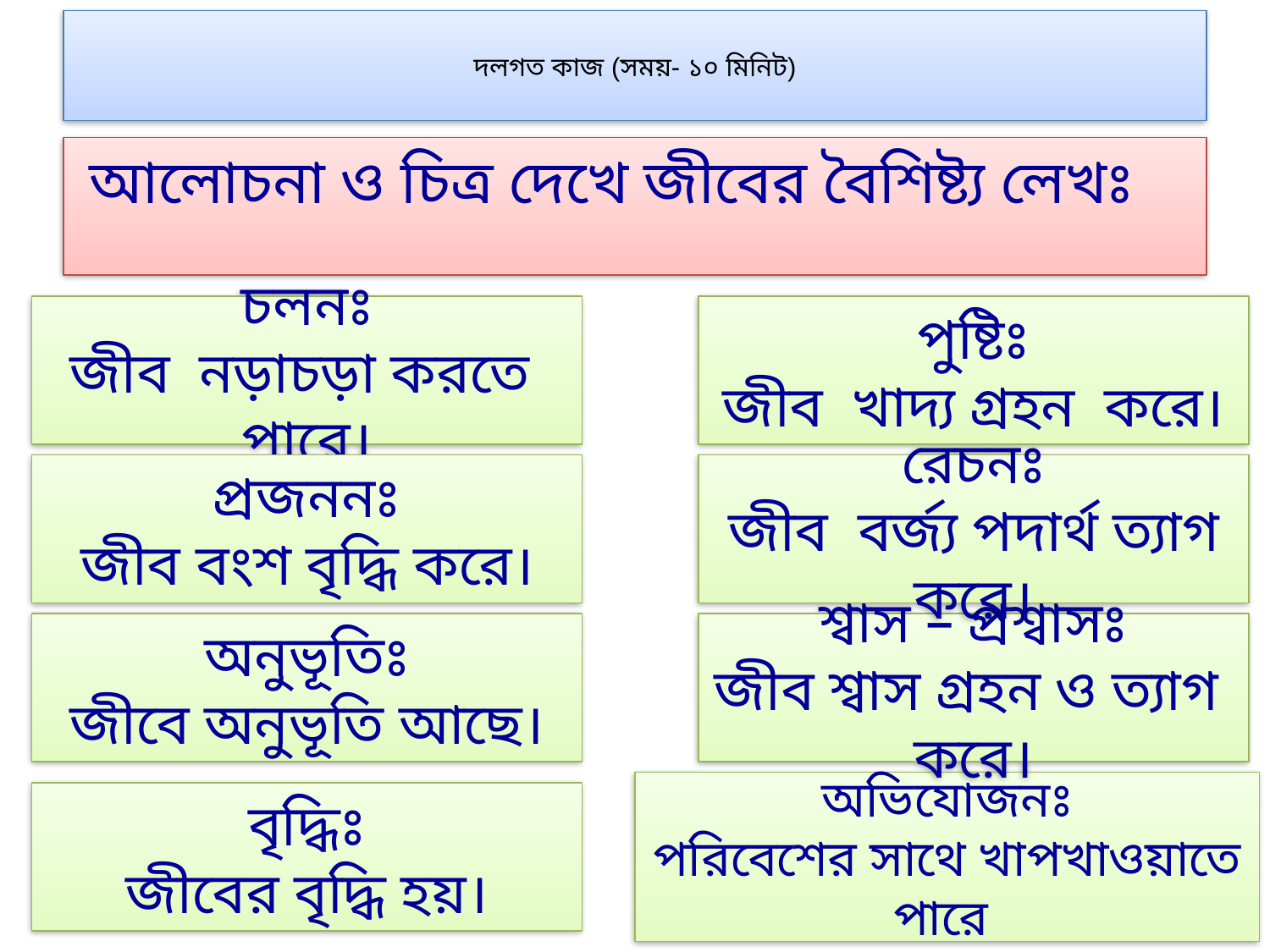

# দলগত কাজ (সময়- ১০ মিনিট)
আলোচনা ও চিত্র দেখে জীবের বৈশিষ্ট্য লেখঃ

চলনঃ
জীব  নড়াচড়া করতে  পারে।
পুষ্টিঃ
জীব  খাদ্য গ্রহন  করে।
প্রজননঃ
জীব বংশ বৃদ্ধি করে।
রেচনঃ
জীব  বর্জ্য পদার্থ ত্যাগ করে।
অনুভূতিঃ
জীবে অনুভূতি আছে।
শ্বাস – প্রশ্বাসঃ
জীব শ্বাস গ্রহন ও ত্যাগ  করে।
অভিযোজনঃ
পরিবেশের সাথে খাপখাওয়াতে পারে
বৃদ্ধিঃ
জীবের বৃদ্ধি হয়।